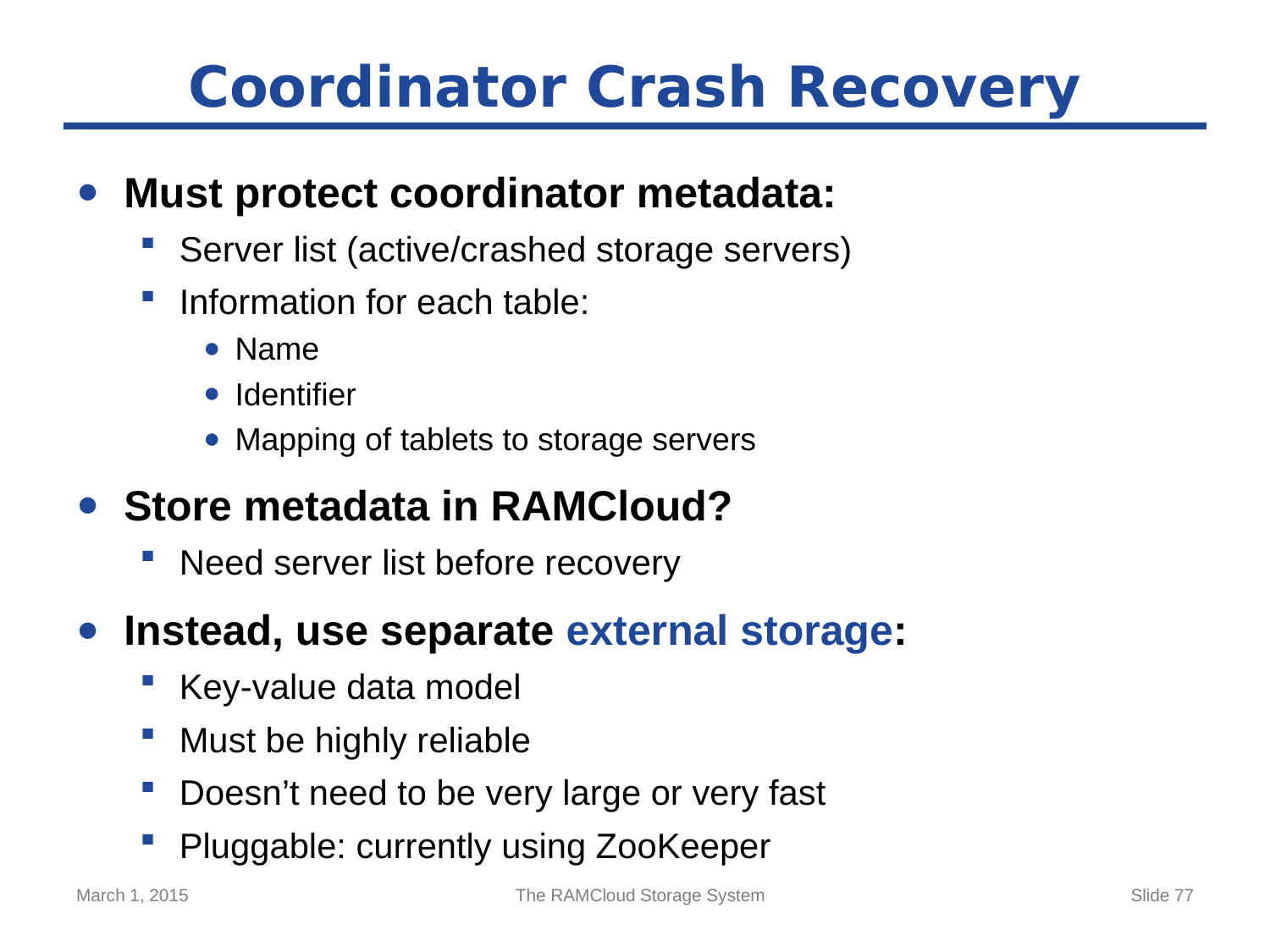

# Coordinator Crash Recovery
Must protect coordinator metadata:
Server list (active/crashed storage servers)
Information for each table:
Name
Identifier
Mapping of tablets to storage servers
Store metadata in RAMCloud?
Need server list before recovery
Instead, use separate external storage:
Key-value data model
Must be highly reliable
Doesn’t need to be very large or very fast
Pluggable: currently using ZooKeeper
March 1, 2015
The RAMCloud Storage System
Slide 77